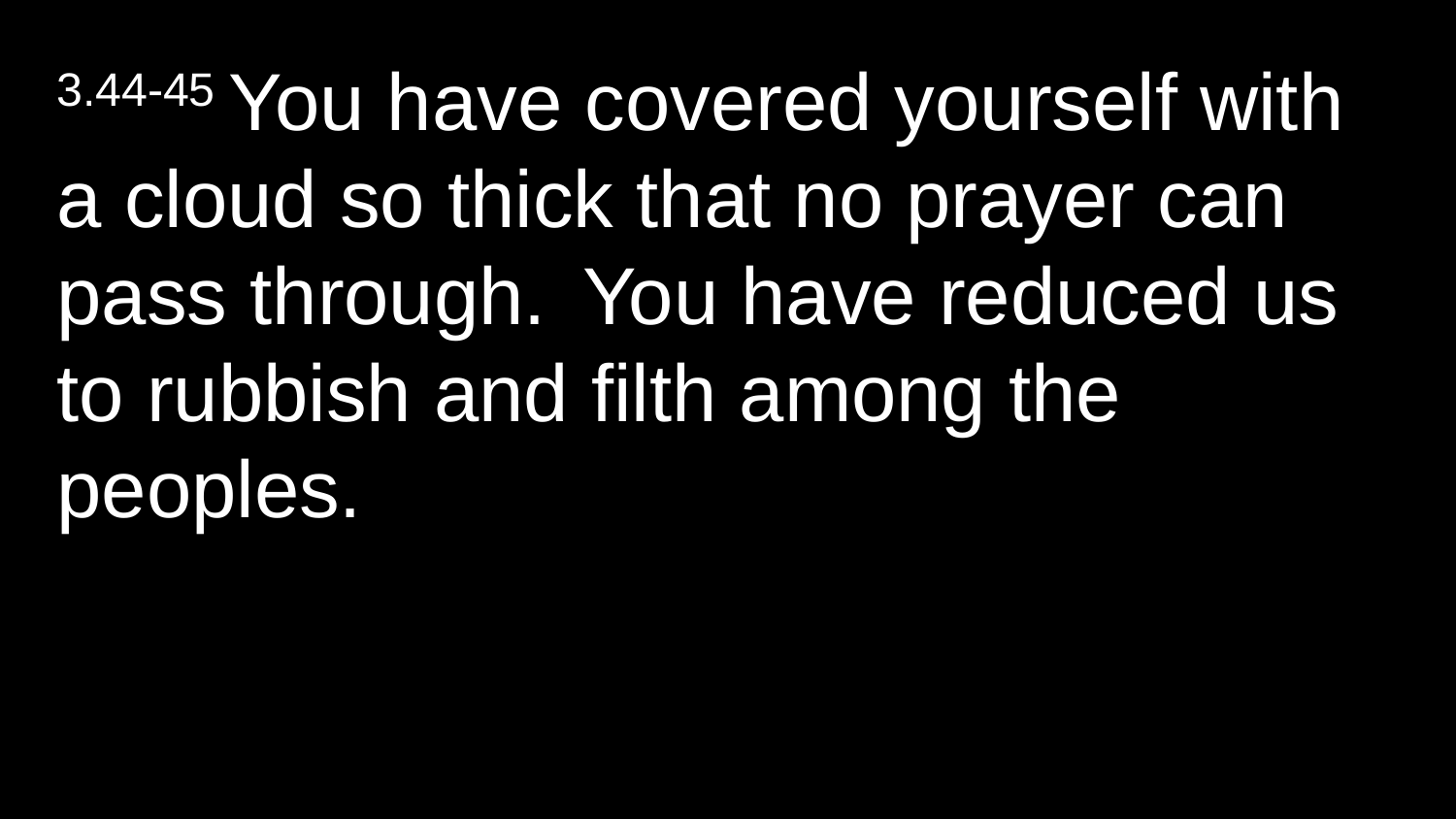

3.44-45 You have covered yourself with a cloud so thick that no prayer can pass through.  You have reduced us to rubbish and filth among the peoples.